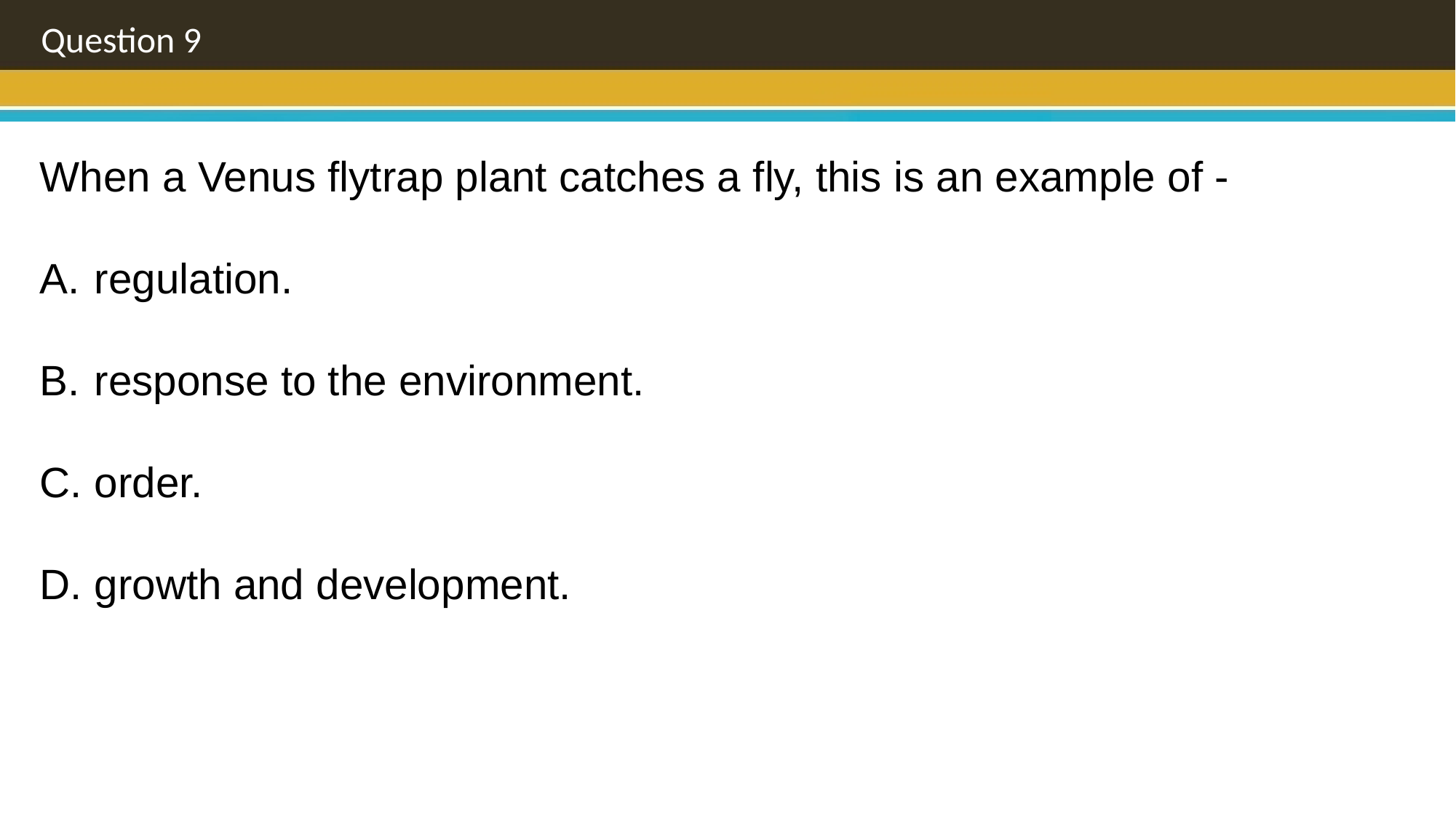

Question 9
When a Venus flytrap plant catches a fly, this is an example of -

regulation.

response to the environment.

order.

growth and development.